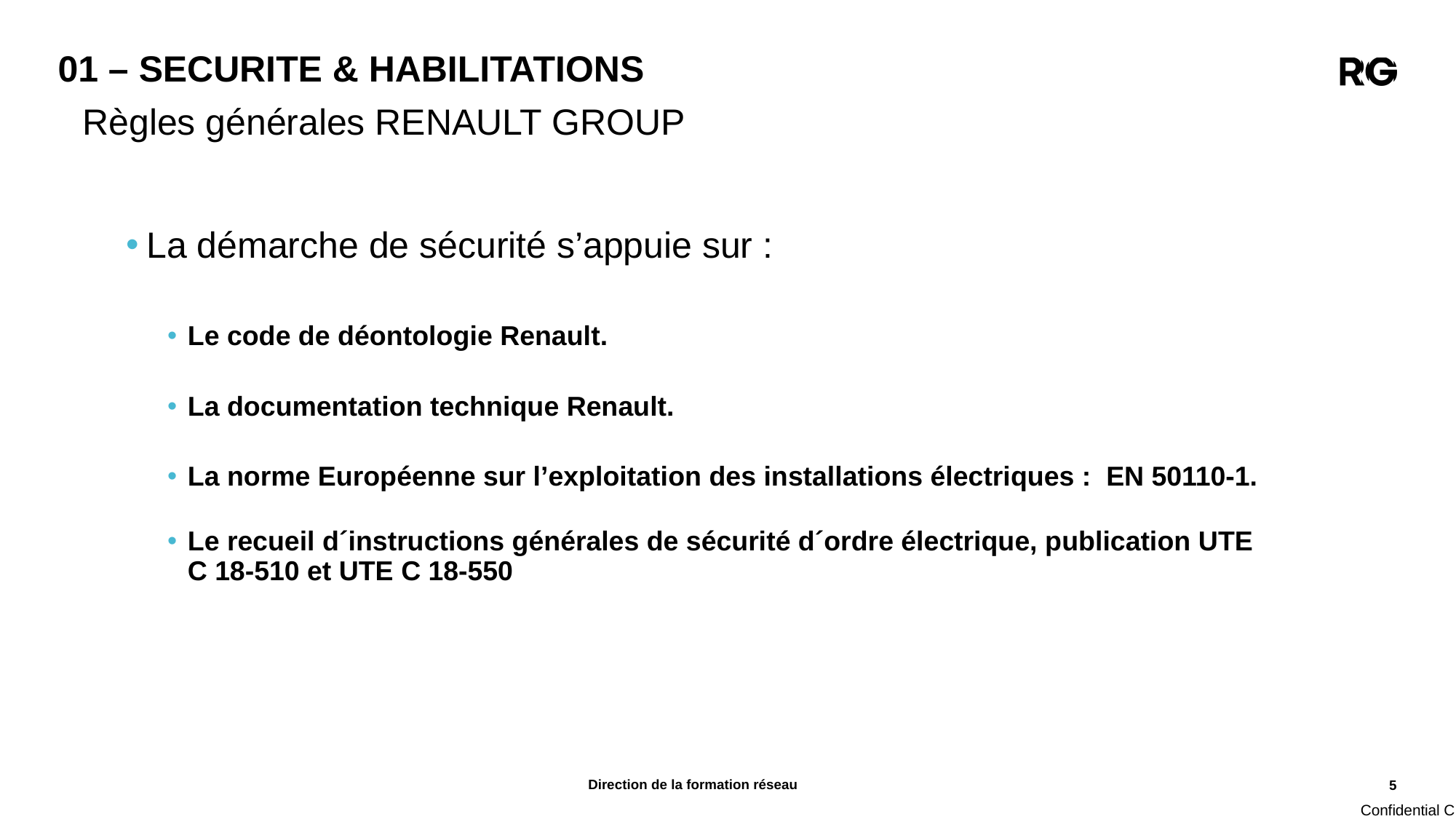

01 – SECURITE & HABILITATIONS

Règles générales RENAULT GROUP
La démarche de sécurité s’appuie sur :

Le code de déontologie Renault.

La documentation technique Renault.

La norme Européenne sur l’exploitation des installations électriques :  EN 50110-1.
Le recueil d´instructions générales de sécurité d´ordre électrique, publication UTE C 18-510 et UTE C 18-550

Direction de la formation réseau